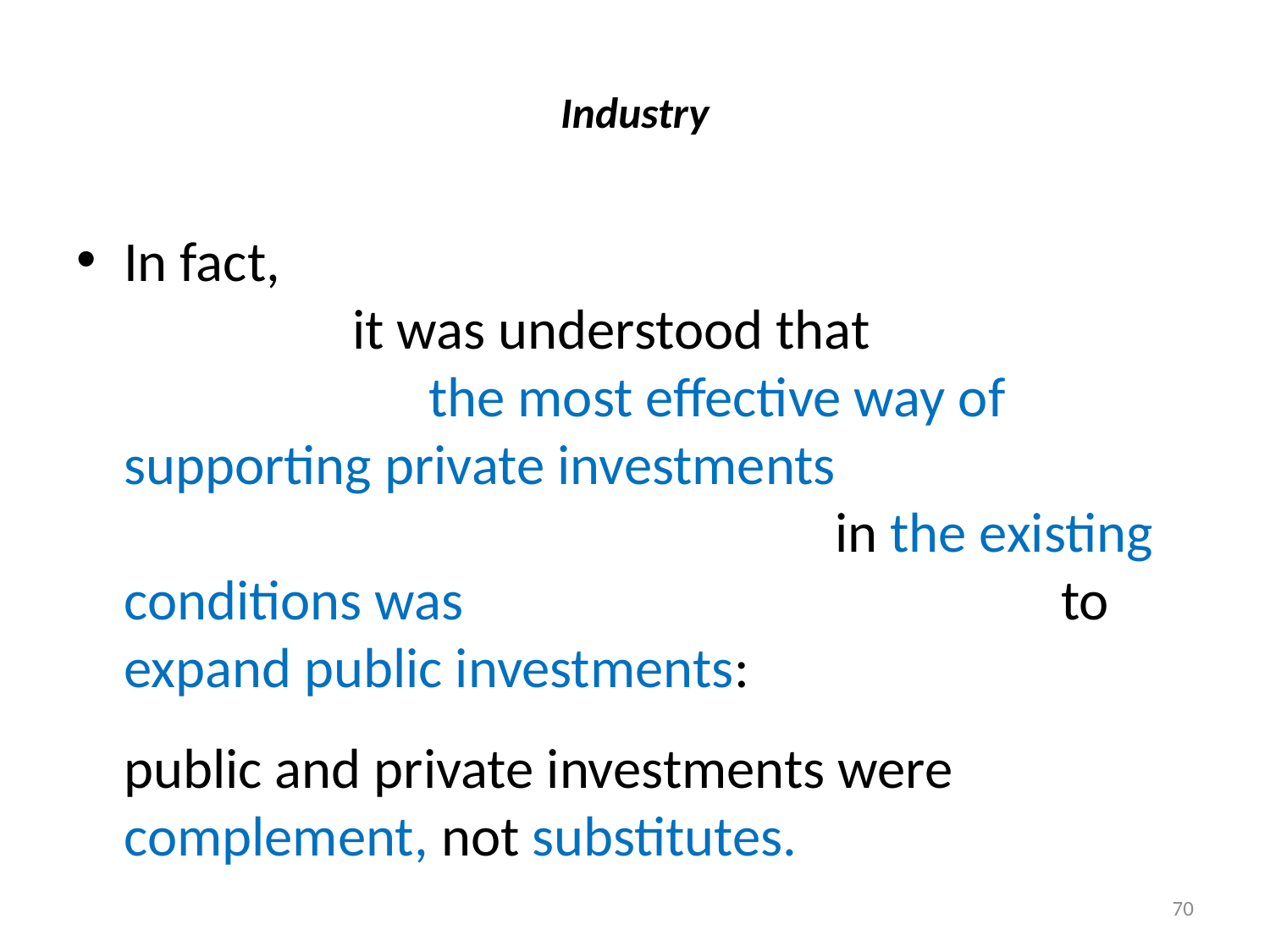

# Industry
In fact,                                                                                          it was understood that                                                  the most effective way of supporting private investments                                                                                     in the existing conditions was                                               to expand public investments:
	public and private investments were complement, not substitutes.
70